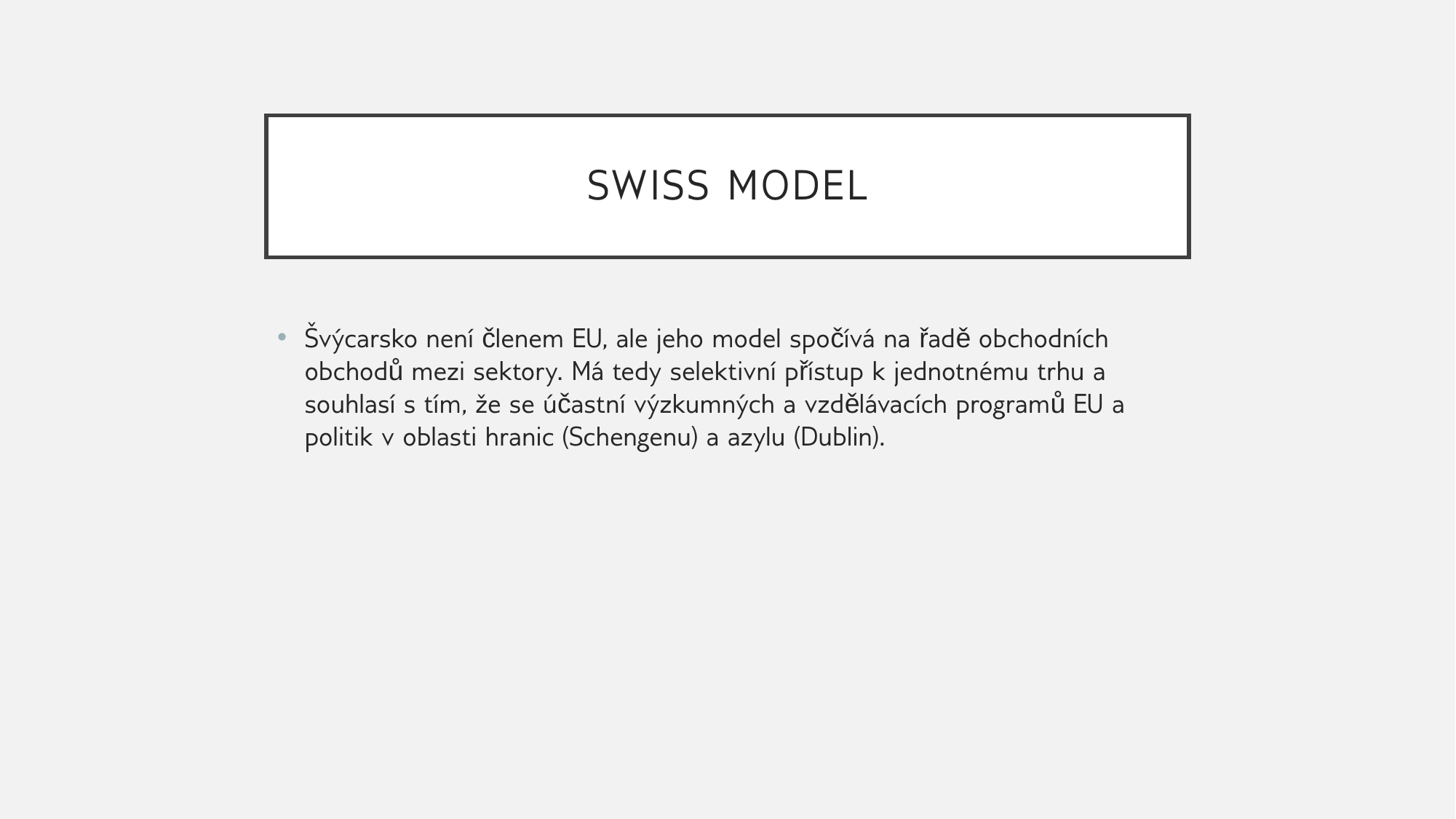

# SwiSS Model
Švýcarsko není členem EU, ale jeho model spočívá na řadě obchodních obchodů mezi sektory. Má tedy selektivní přístup k jednotnému trhu a souhlasí s tím, že se účastní výzkumných a vzdělávacích programů EU a politik v oblasti hranic (Schengenu) a azylu (Dublin).